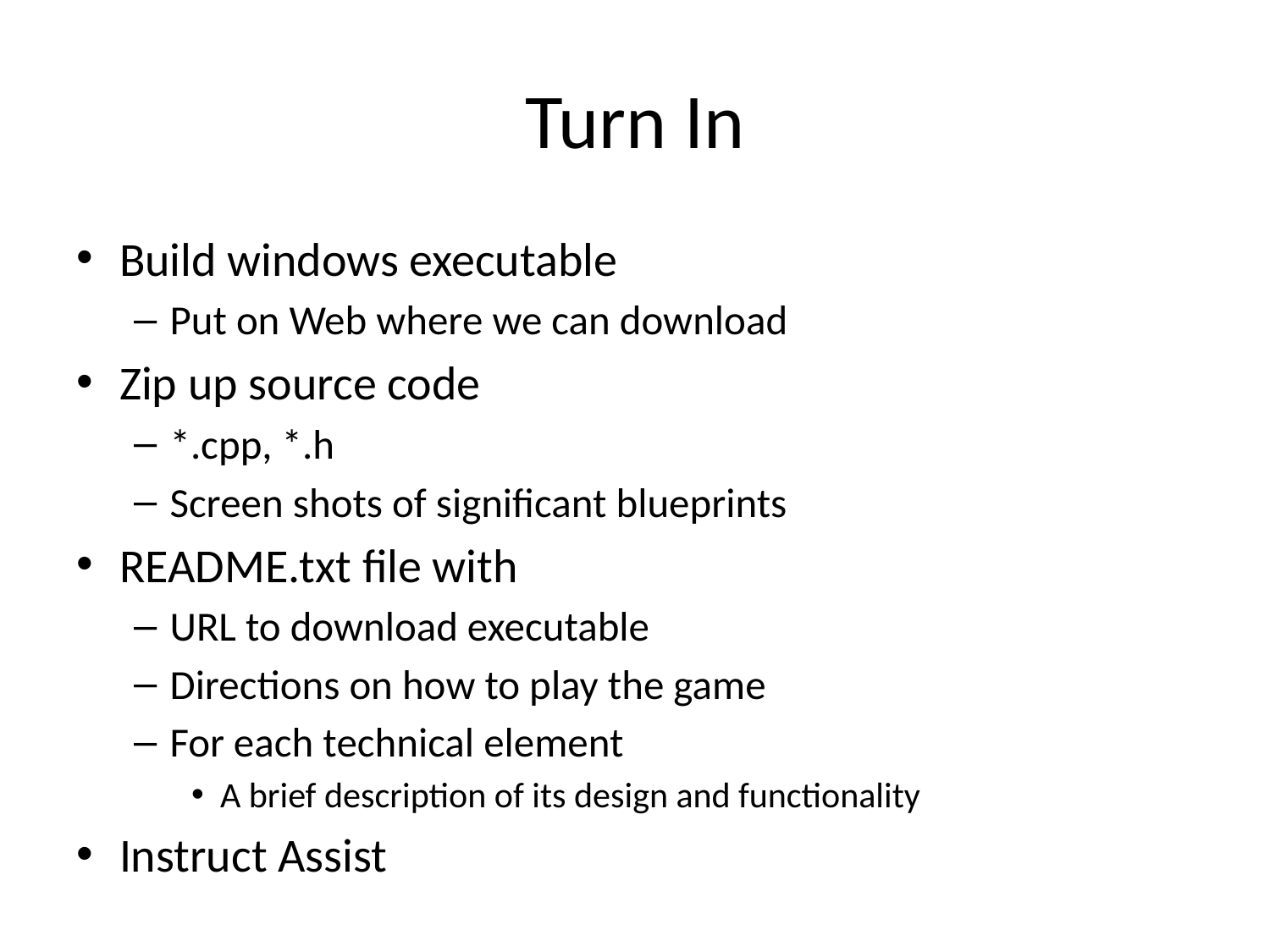

# Turn In
Build windows executable
Put on Web where we can download
Zip up source code
*.cpp, *.h
Screen shots of significant blueprints
README.txt file with
URL to download executable
Directions on how to play the game
For each technical element
A brief description of its design and functionality
Instruct Assist